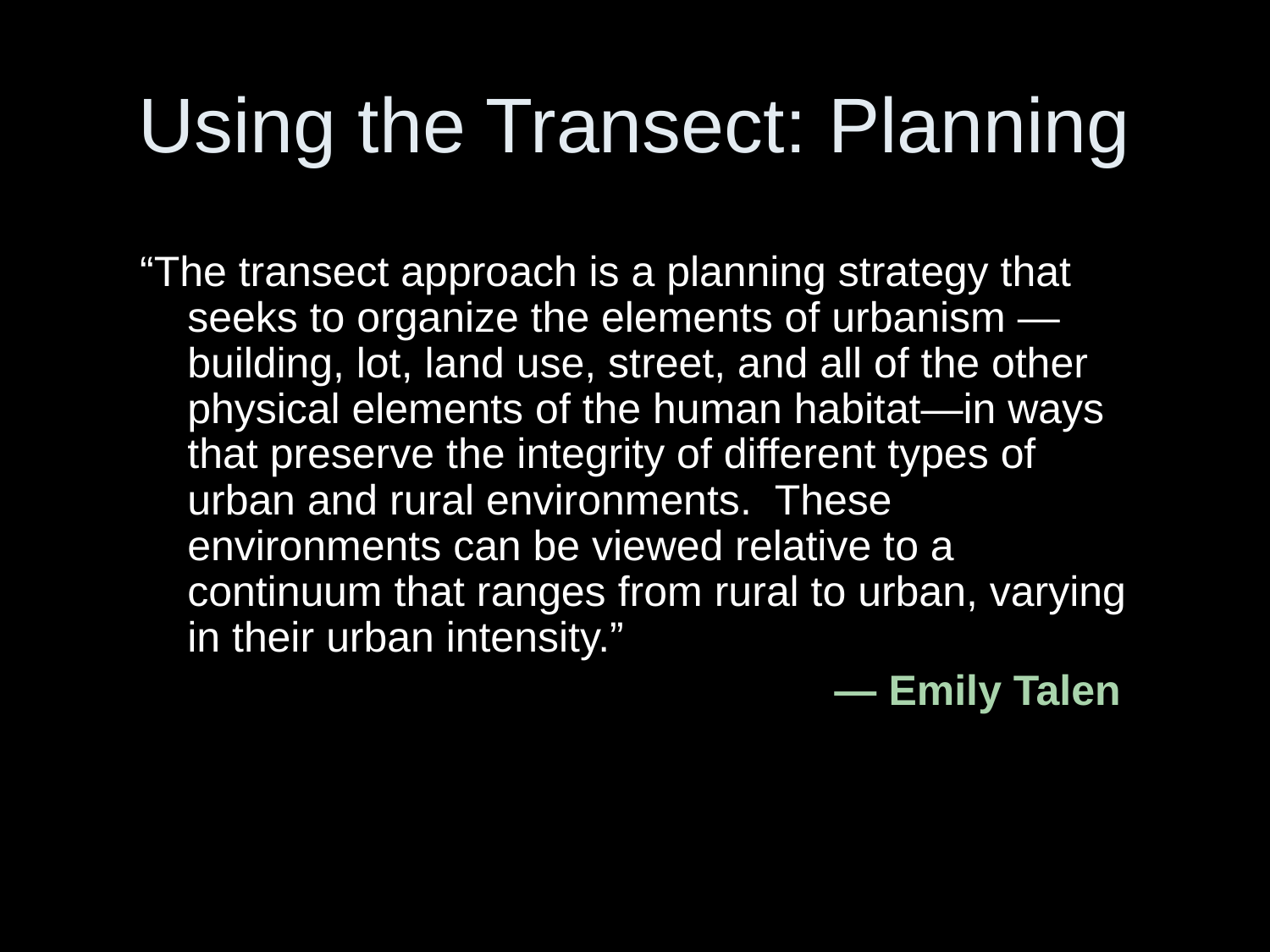

# Using the Transect: Planning
“The transect approach is a planning strategy that seeks to organize the elements of urbanism — building, lot, land use, street, and all of the other physical elements of the human habitat—in ways that preserve the integrity of different types of urban and rural environments.  These environments can be viewed relative to a continuum that ranges from rural to urban, varying in their urban intensity.”
						 — Emily Talen